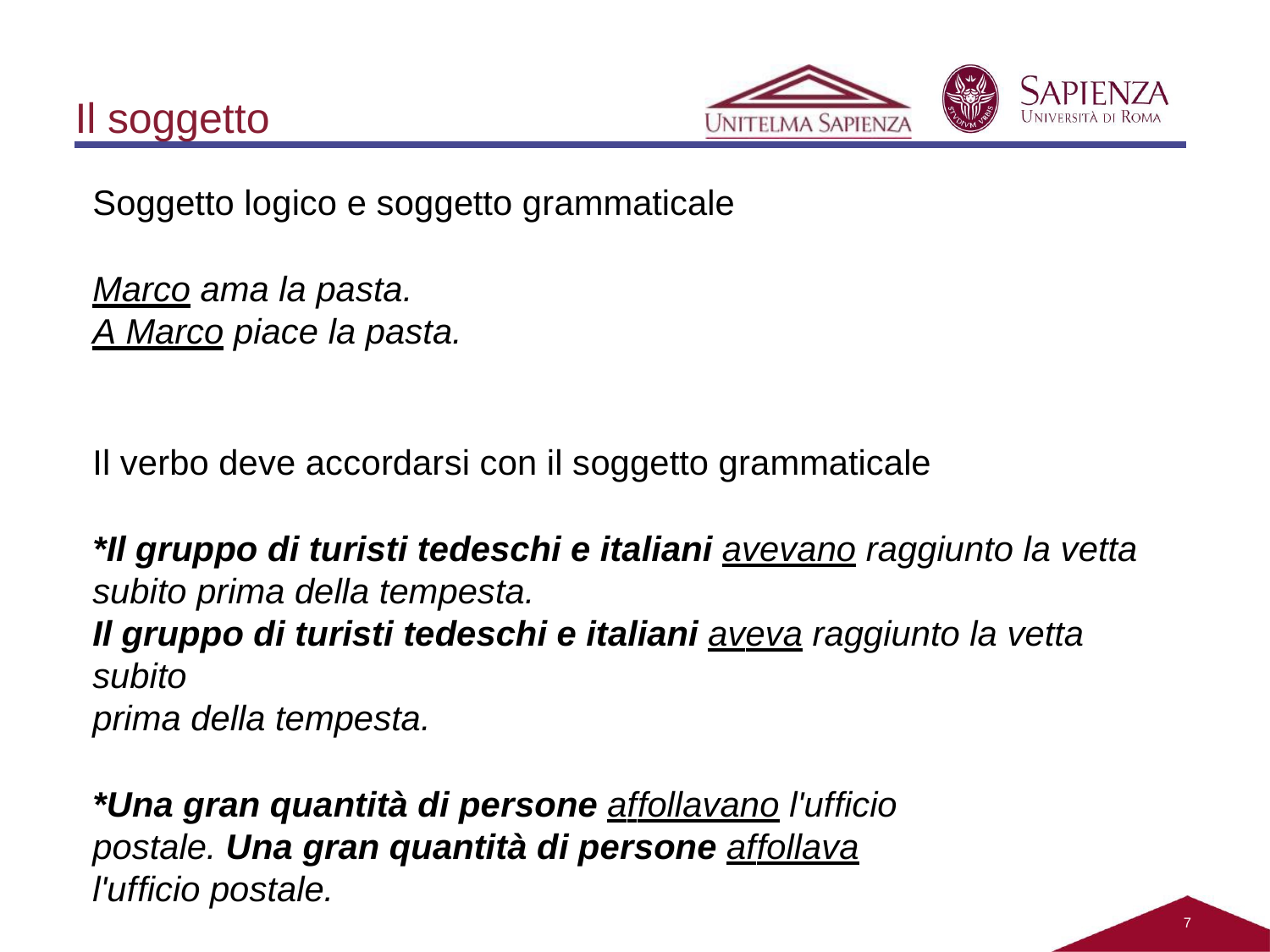

# Il soggetto
Soggetto logico e soggetto grammaticale

Marco ama la pasta.
A Marco piace la pasta.

Il verbo deve accordarsi con il soggetto grammaticale

*Il gruppo di turisti tedeschi e italiani avevano raggiunto la vetta subito prima della tempesta.
Il gruppo di turisti tedeschi e italiani aveva raggiunto la vetta subito
prima della tempesta.

*Una gran quantità di persone affollavano l'ufficio postale. Una gran quantità di persone affollava l'ufficio postale.
7